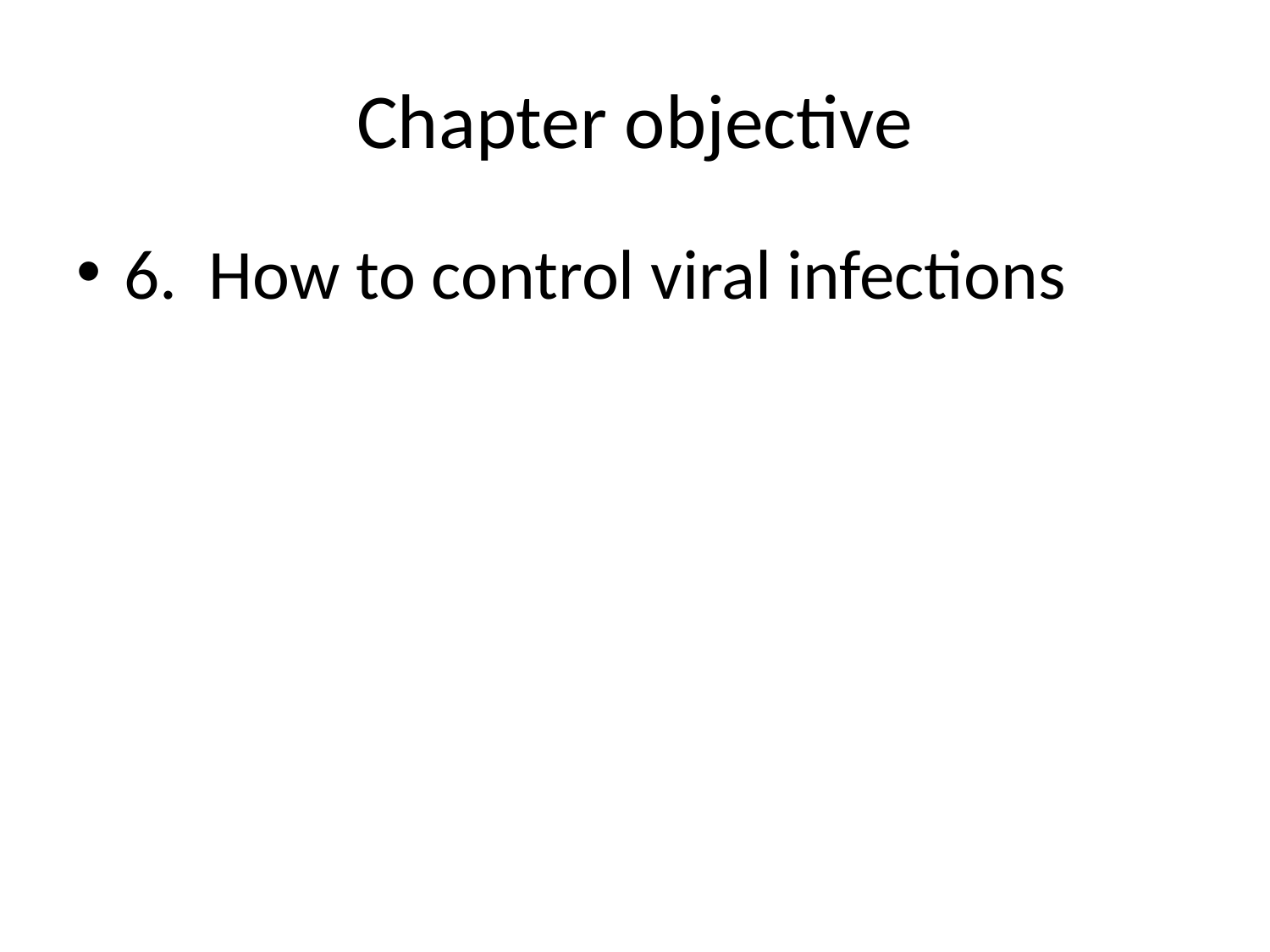

# Chapter objective
6.  How to control viral infections